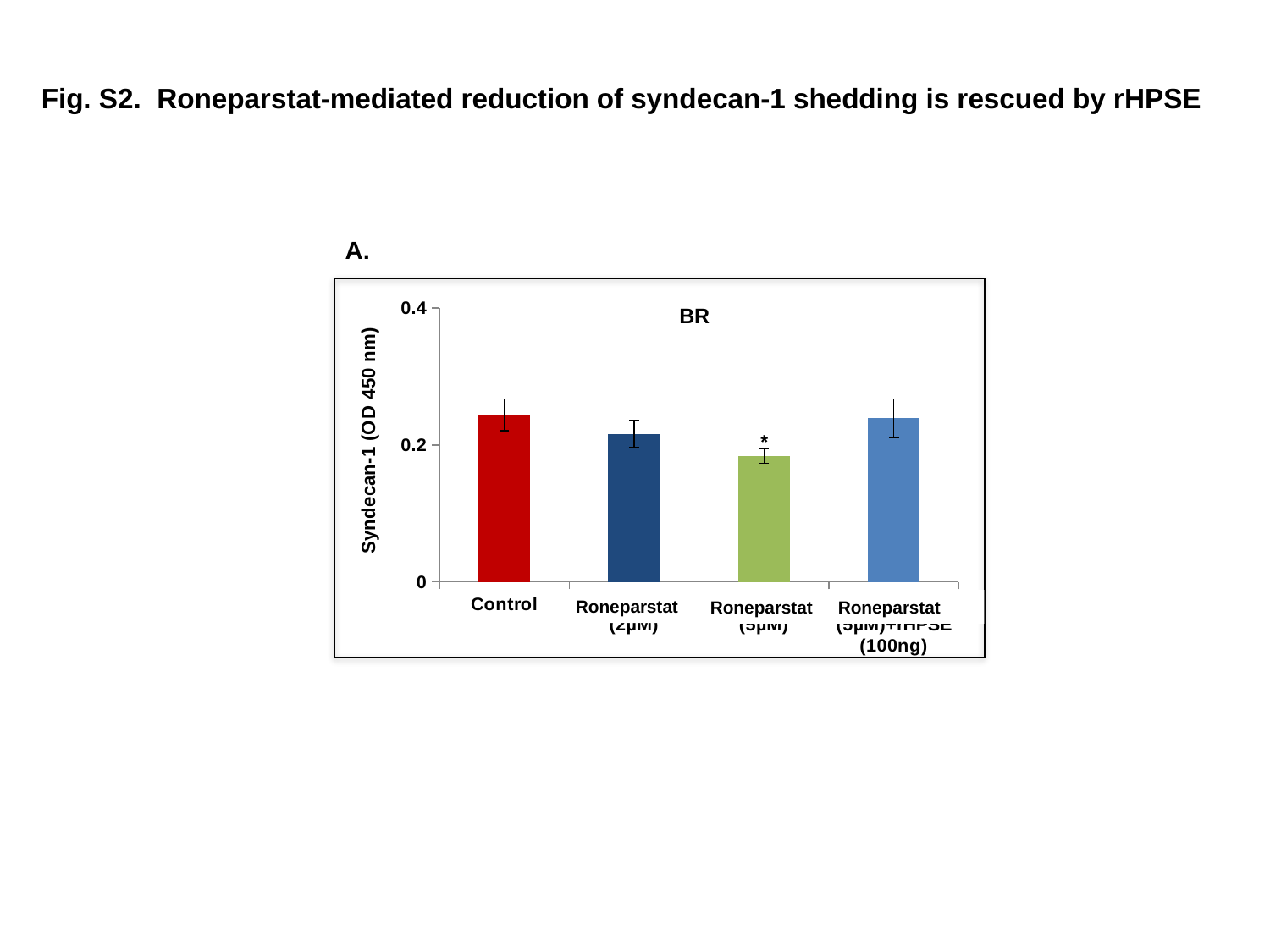

Fig. S2.  Roneparstat-mediated reduction of syndecan-1 shedding is rescued by rHPSE
A.

### Chart

| Category |  |
|---|---|
| Control | 0.24400000000000024 |
| SST0001 (2µM) | 0.21600000000000041 |
| SST0001 (5µM) | 0.1840000000000004 |
| SST0001 (5µM)+rHPSE (100ng) | 0.2390000000000002 |
       BR
    *
  Roneparstat
  Roneparstat
Roneparstat